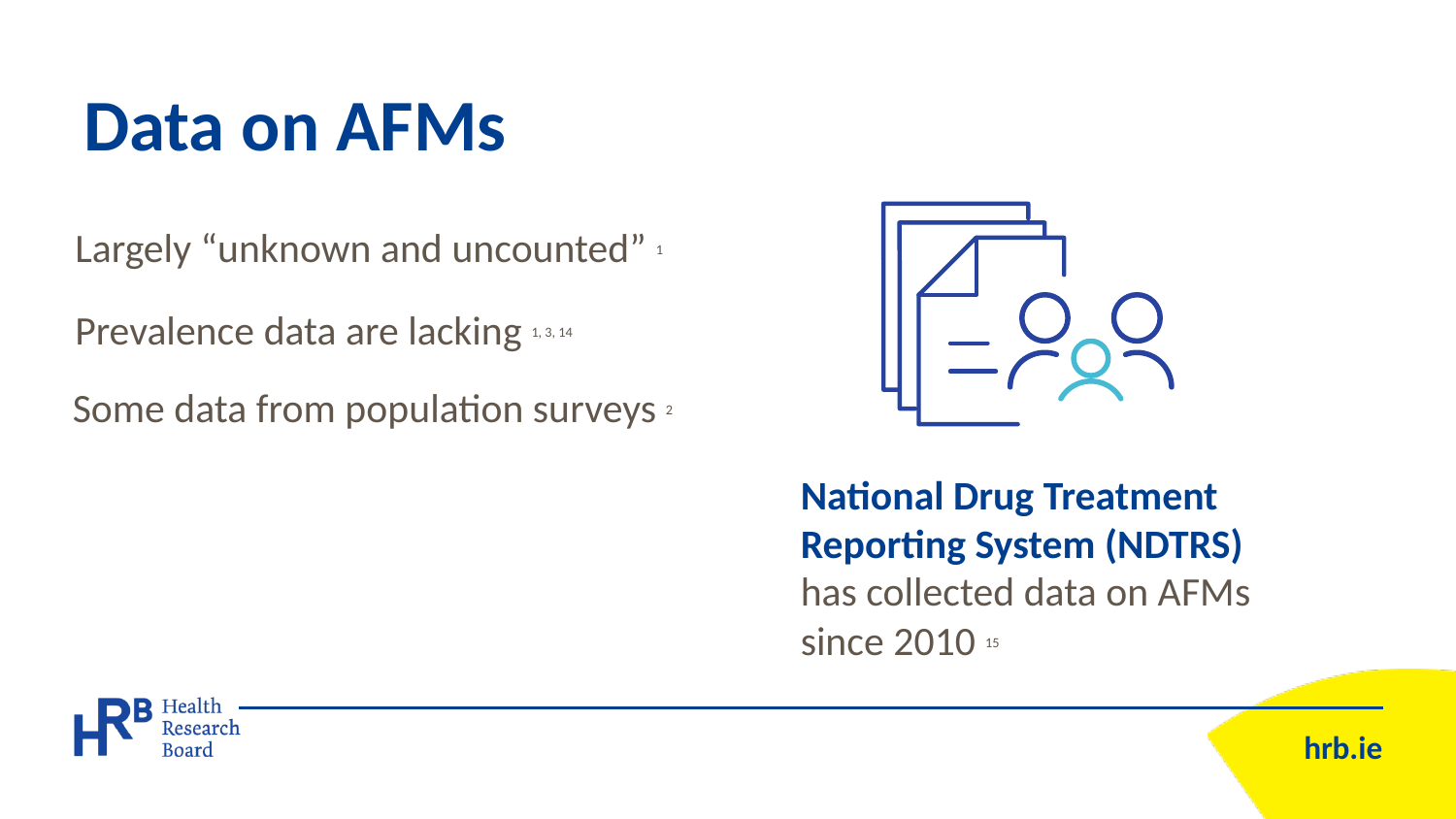

# Data on AFMs

Largely “unknown and uncounted” 1

Prevalence data are lacking 1, 3, 14
Some data from population surveys 2
National Drug Treatment Reporting System (NDTRS) has collected data on AFMs since 2010 15